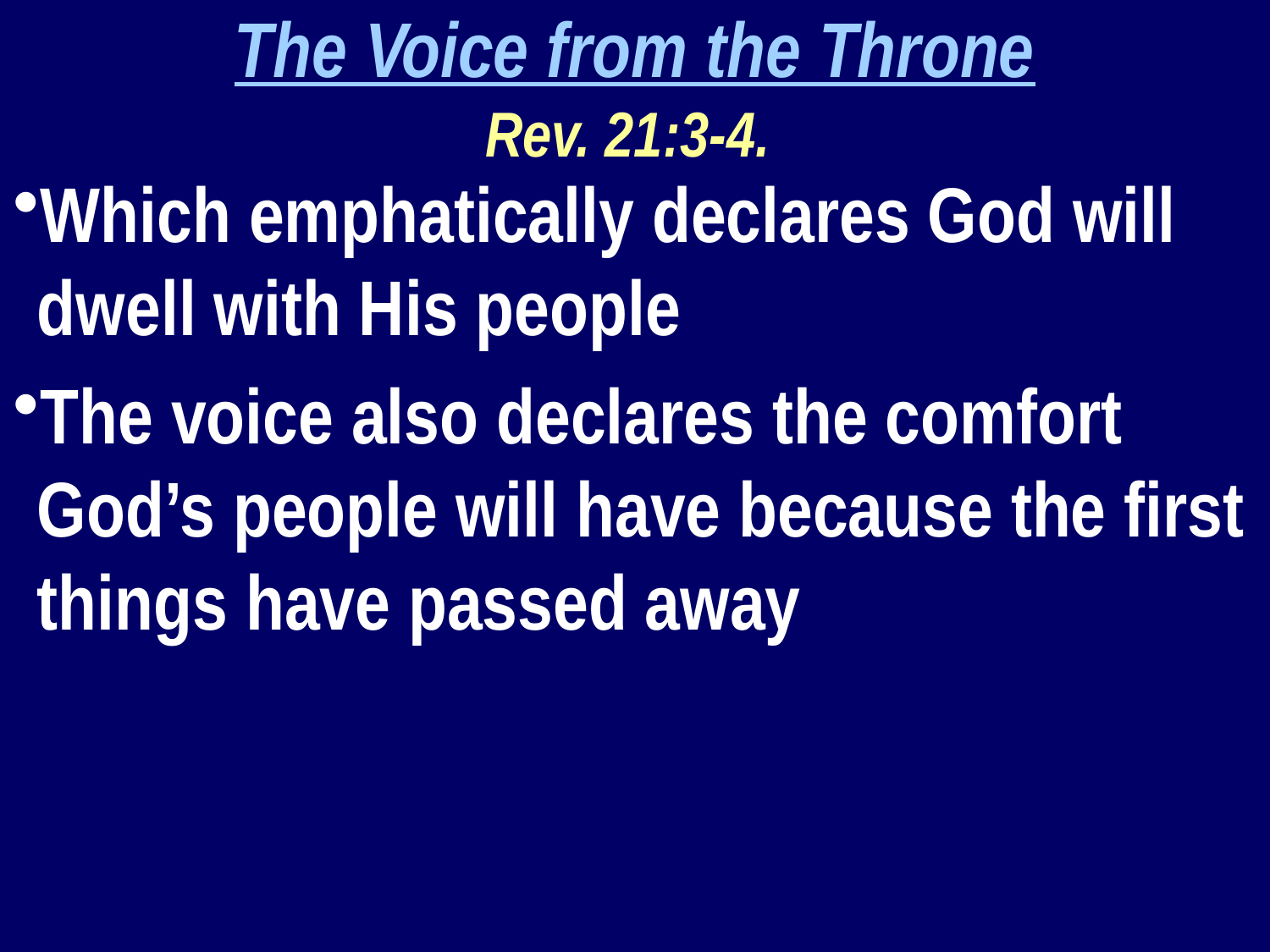

The Voice from the Throne
Rev. 21:3-4.
Which emphatically declares God will dwell with His people
The voice also declares the comfort God’s people will have because the first things have passed away